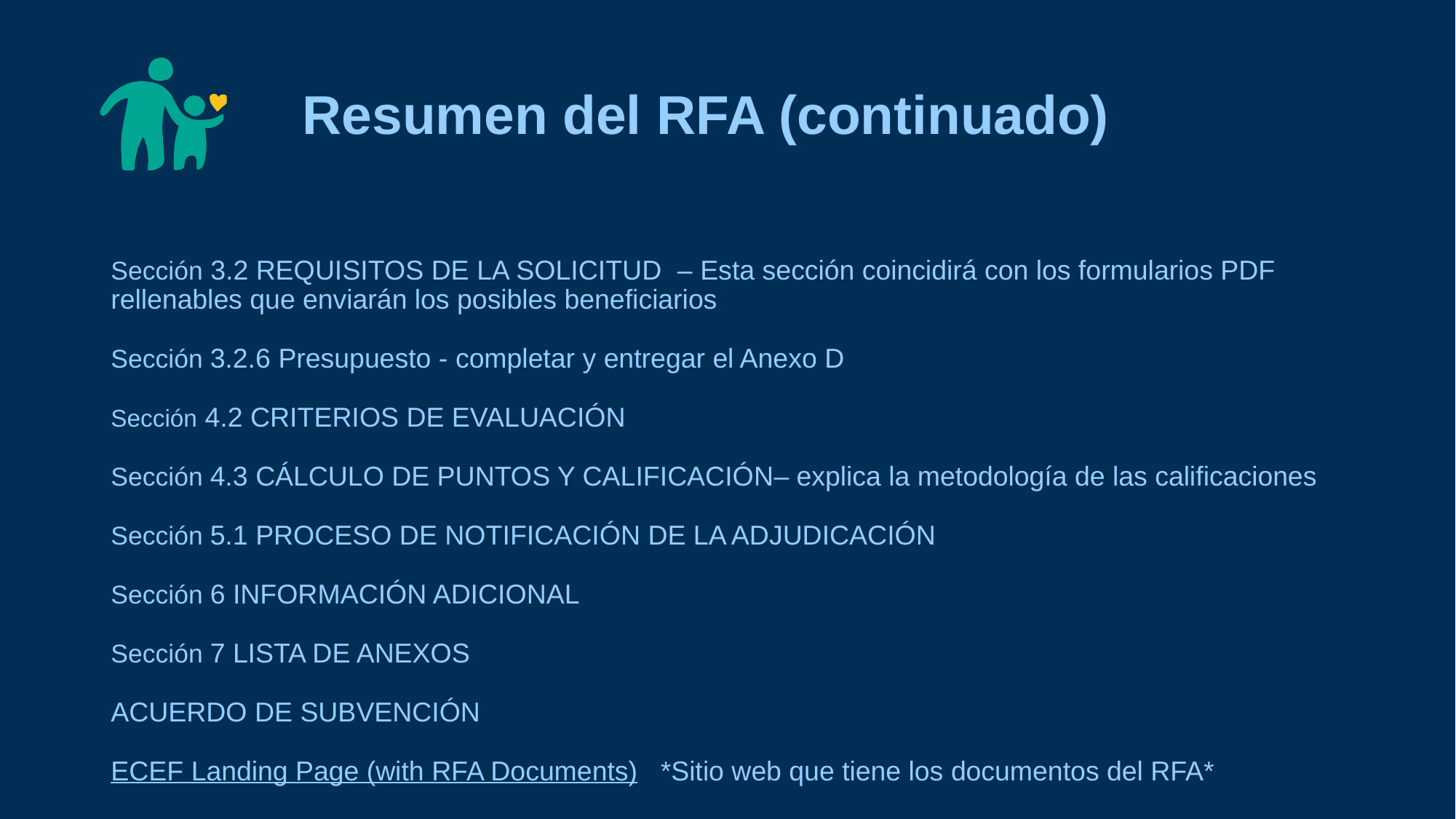

# Resumen del RFA (continuado)

Sección 3.2 REQUISITOS DE LA SOLICITUD  – Esta sección coincidirá con los formularios PDF rellenables que enviarán los posibles beneficiarios

Sección 3.2.6 Presupuesto - completar y entregar el Anexo D

Sección 4.2 CRITERIOS DE EVALUACIÓN

Sección 4.3 CÁLCULO DE PUNTOS Y CALIFICACIÓN– explica la metodología de las calificaciones

Sección 5.1 PROCESO DE NOTIFICACIÓN DE LA ADJUDICACIÓN

Sección 6 INFORMACIÓN ADICIONAL

Sección 7 LISTA DE ANEXOS

ACUERDO DE SUBVENCIÓN

ECEF Landing Page (with RFA Documents)   *Sitio web que tiene los documentos del RFA*